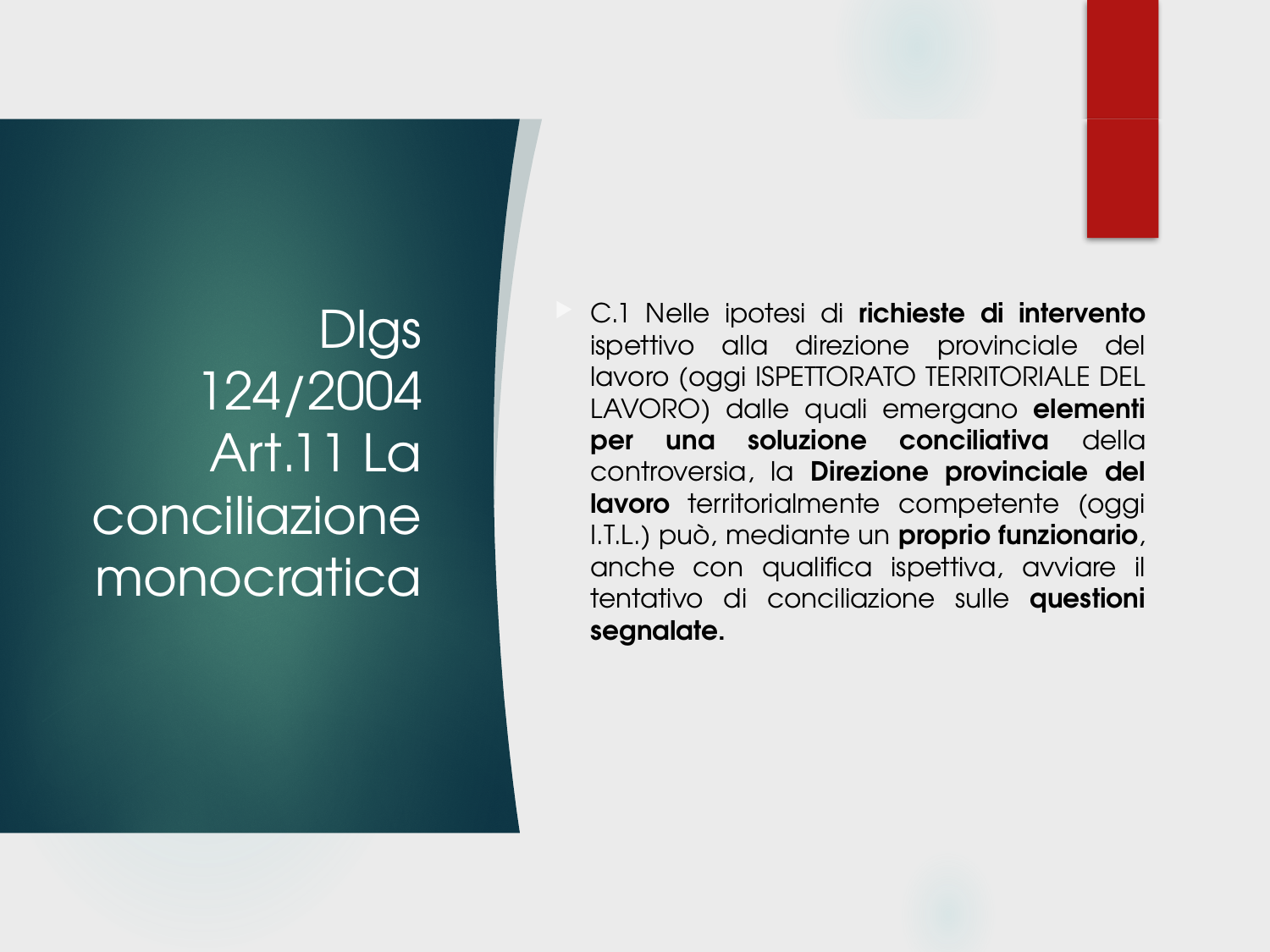

# Dlgs 124/2004 Art.11 La conciliazione monocratica
C.1 Nelle ipotesi di richieste di intervento ispettivo alla direzione provinciale del lavoro (oggi ISPETTORATO TERRITORIALE DEL LAVORO) dalle quali emergano elementi per una soluzione conciliativa della controversia, la Direzione provinciale del lavoro territorialmente competente (oggi I.T.L.) può, mediante un proprio funzionario, anche con qualifica ispettiva, avviare il tentativo di conciliazione sulle questioni segnalate.